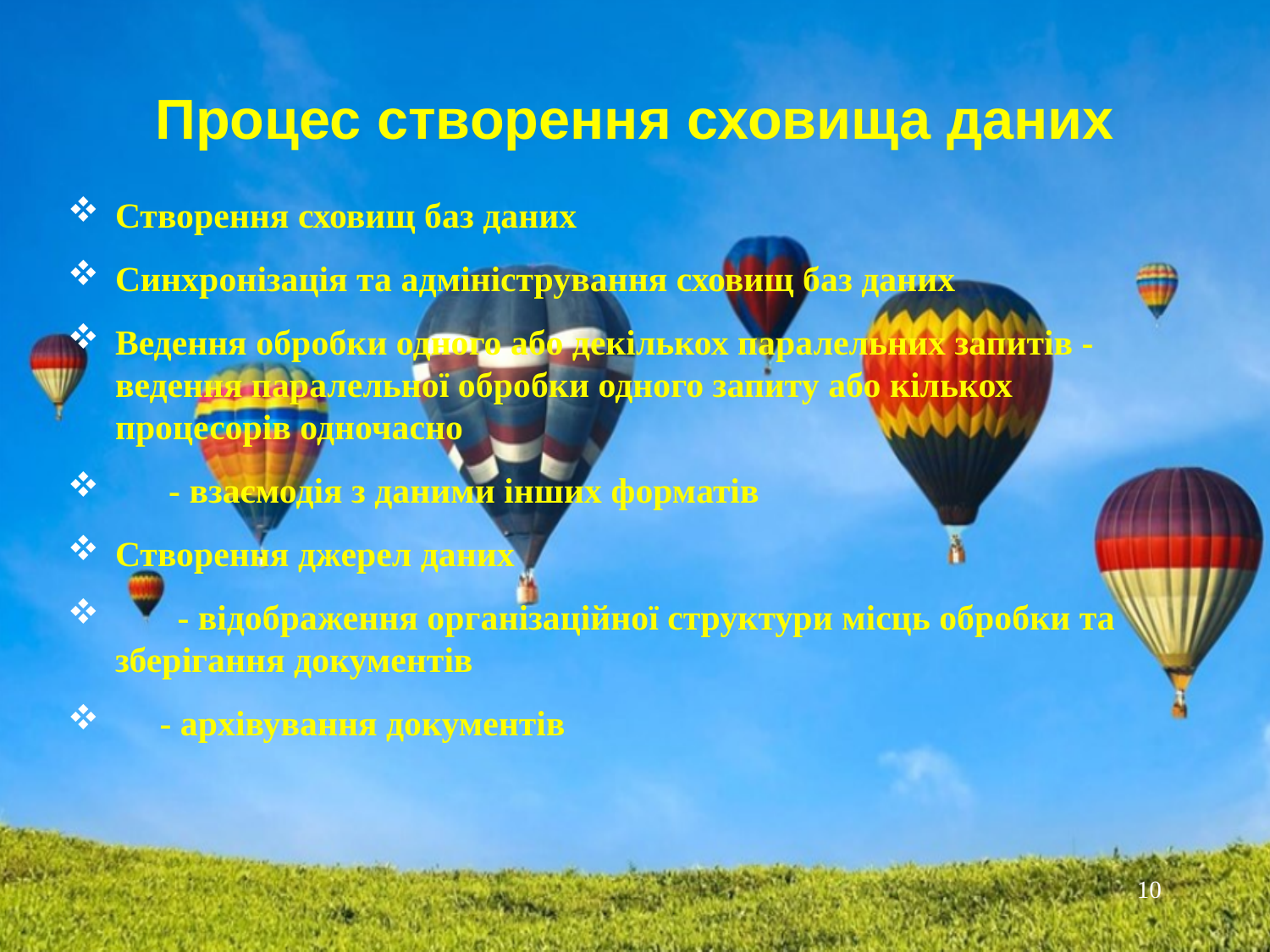

# Процес створення сховища даних
Створення сховищ баз даних
Синхронізація та адміністрування сховищ баз даних
Ведення обробки одного або декількох паралельних запитів - ведення паралельної обробки одного запиту або кількох процесорів одночасно
      - взаємодія з даними інших форматів
Створення джерел даних
       - відображення організаційної структури місць обробки та зберігання документів
     - архівування документів
10